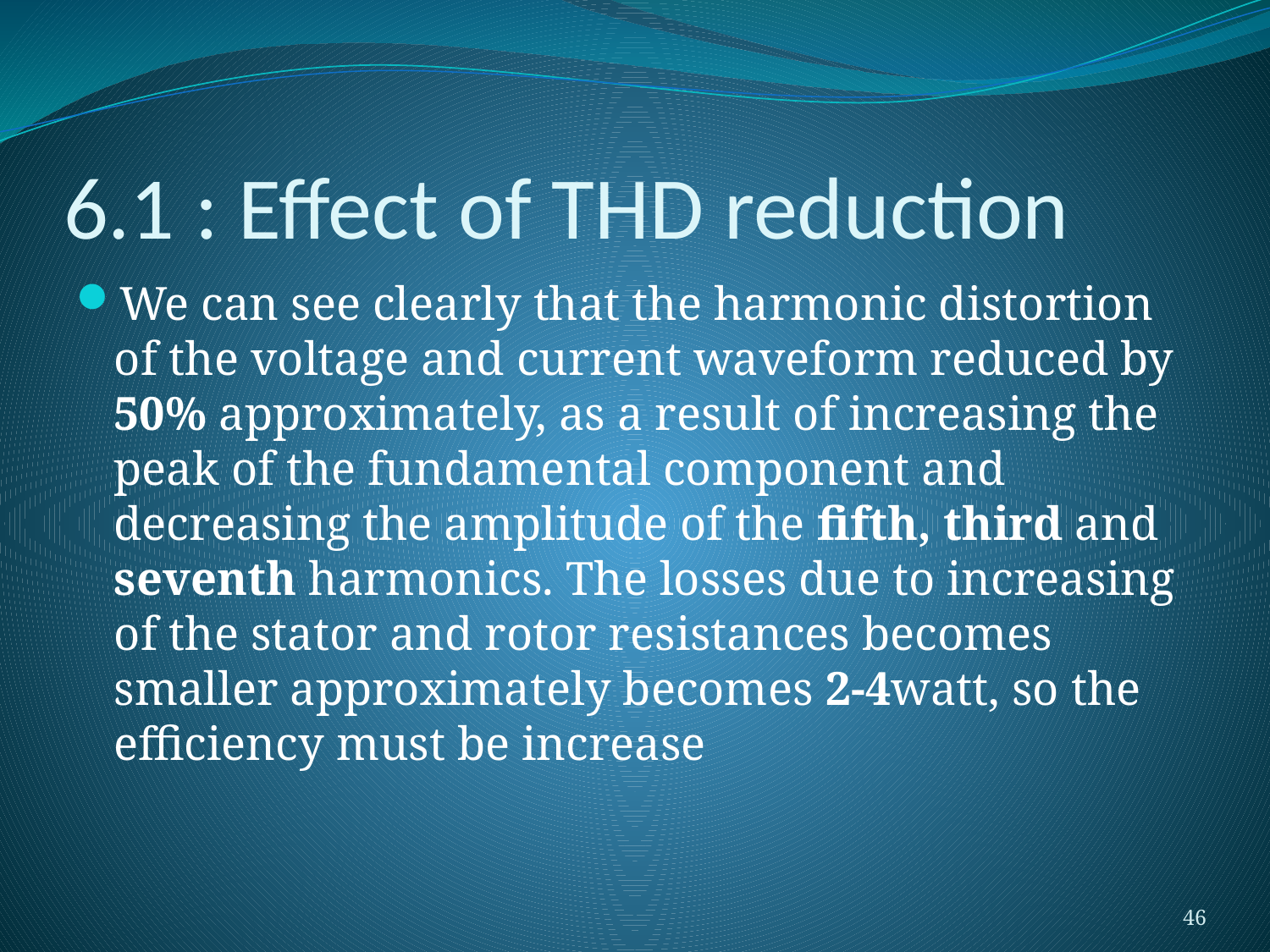

# 6.1 : Effect of THD reduction
We can see clearly that the harmonic distortion of the voltage and current waveform reduced by 50% approximately, as a result of increasing the peak of the fundamental component and decreasing the amplitude of the fifth, third and seventh harmonics. The losses due to increasing of the stator and rotor resistances becomes smaller approximately becomes 2-4watt, so the efficiency must be increase
46